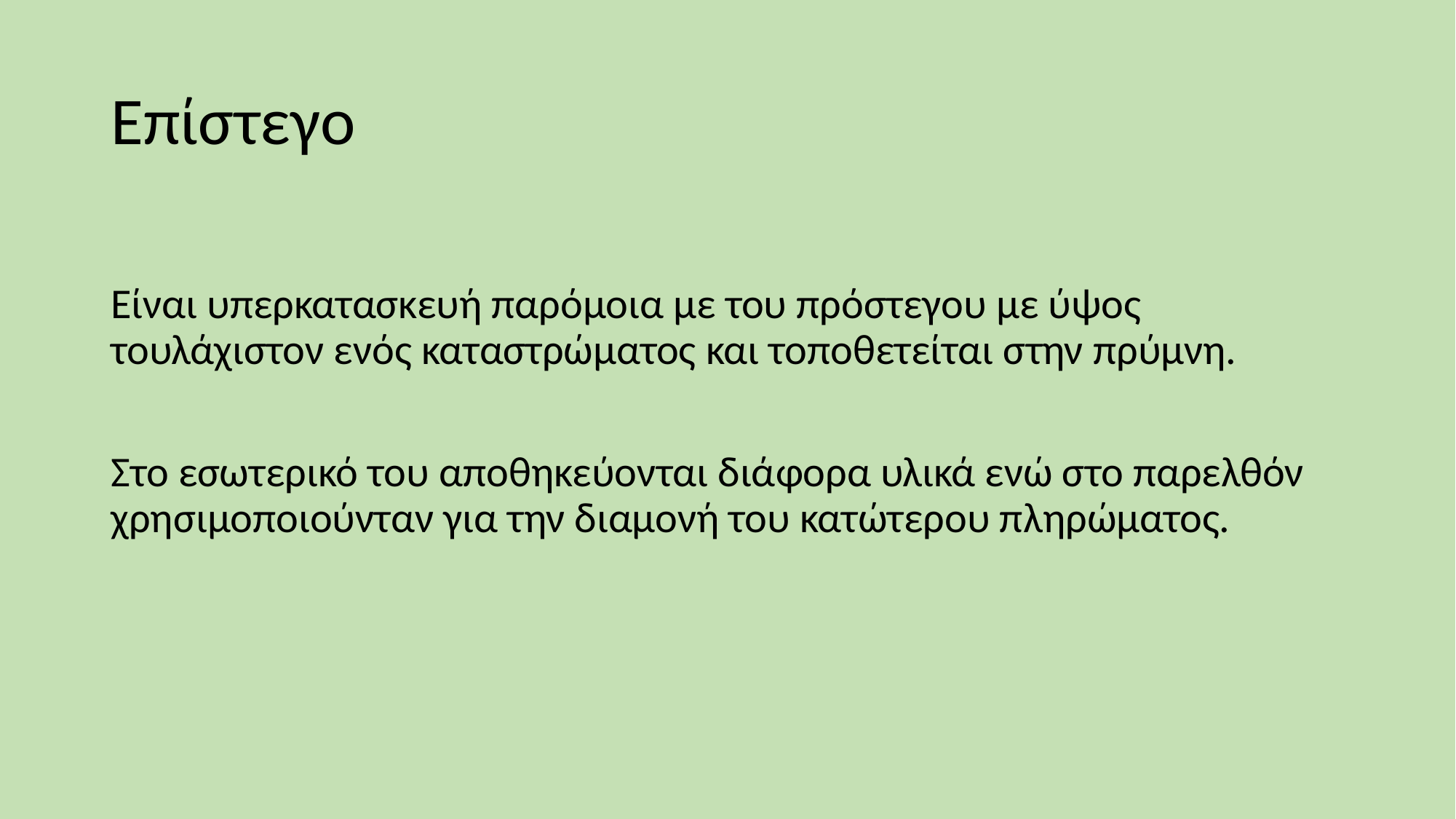

# Επίστεγο
Είναι υπερκατασκευή παρόμοια με του πρόστεγου με ύψος τουλάχιστον ενός καταστρώματος και τοποθετείται στην πρύμνη.

Στο εσωτερικό του αποθηκεύονται διάφορα υλικά ενώ στο παρελθόν χρησιμοποιούνταν για την διαμονή του κατώτερου πληρώματος.